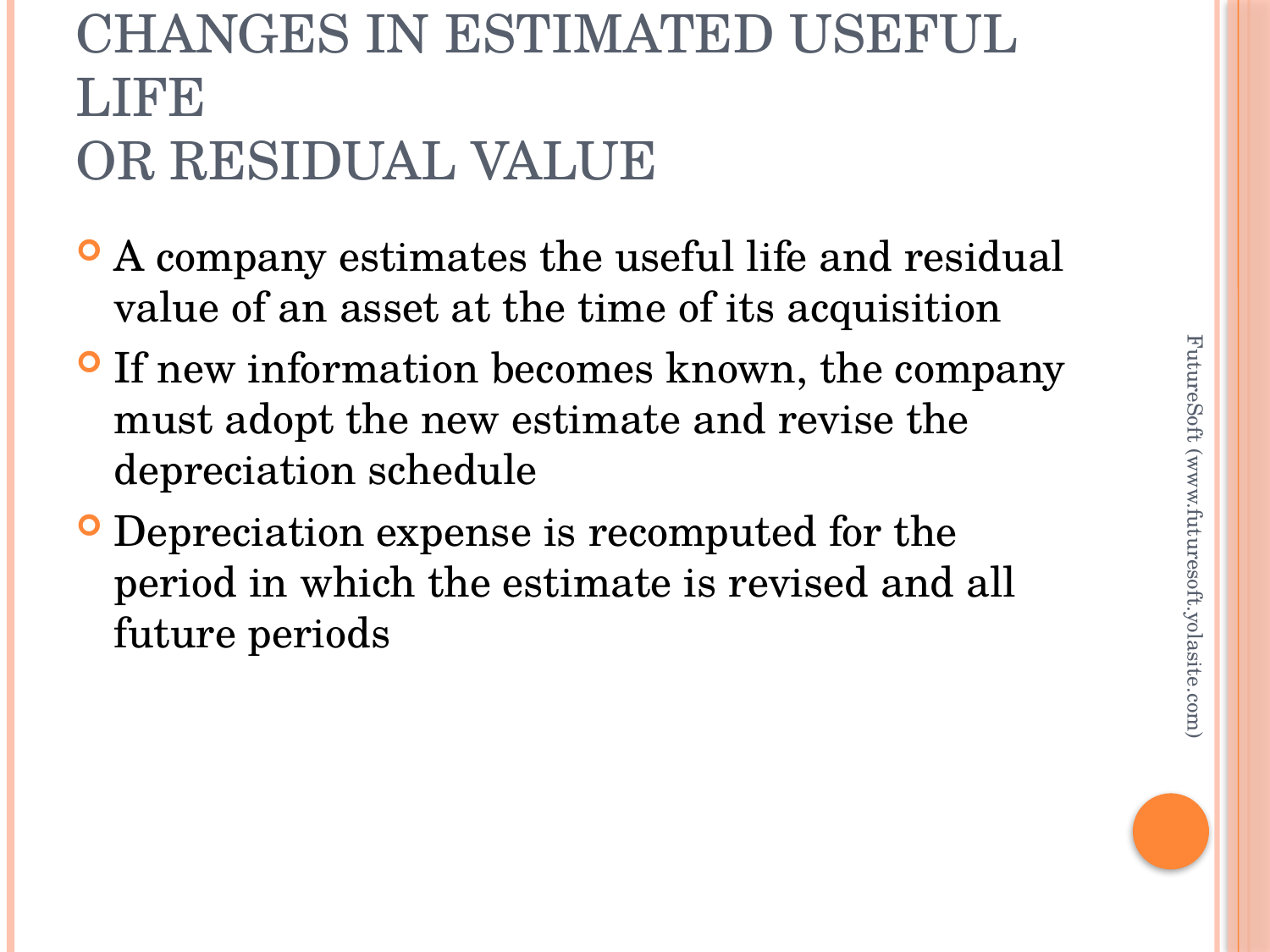

# Changes in Estimated Useful Life or Residual Value
A company estimates the useful life and residual value of an asset at the time of its acquisition
If new information becomes known, the company must adopt the new estimate and revise the depreciation schedule
Depreciation expense is recomputed for the period in which the estimate is revised and all future periods
FutureSoft (www.futuresoft.yolasite.com)